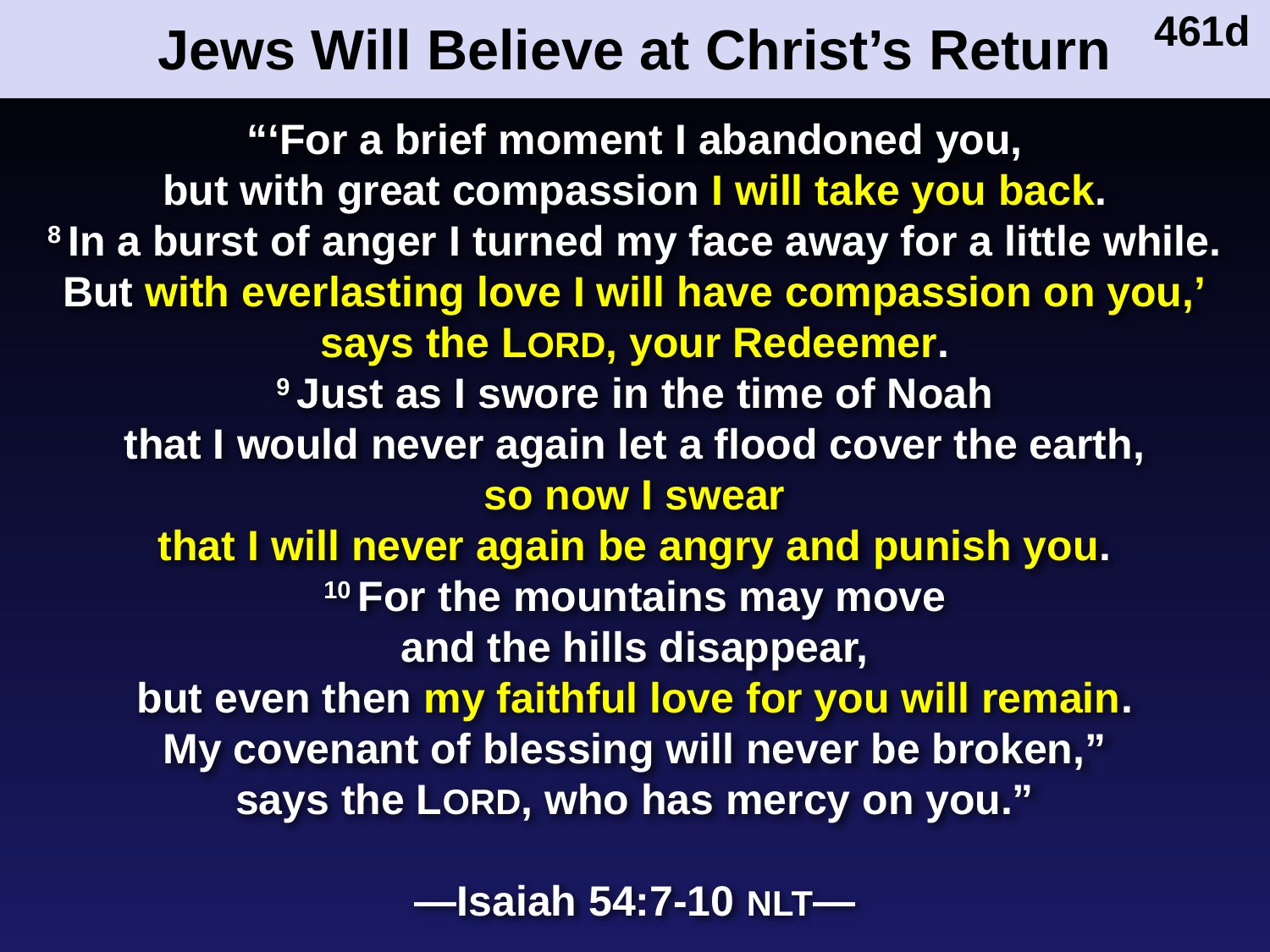

# Jews Will Believe at Christ’s Return
461d
“‘For a brief moment I abandoned you,
but with great compassion I will take you back.
8 In a burst of anger I turned my face away for a little while.
But with everlasting love I will have compassion on you,’
says the LORD, your Redeemer.
9 Just as I swore in the time of Noah
that I would never again let a flood cover the earth,
so now I swear
that I will never again be angry and punish you.
10 For the mountains may move
and the hills disappear,
but even then my faithful love for you will remain.
My covenant of blessing will never be broken,”
says the LORD, who has mercy on you.”
—Isaiah 54:7-10 NLT—